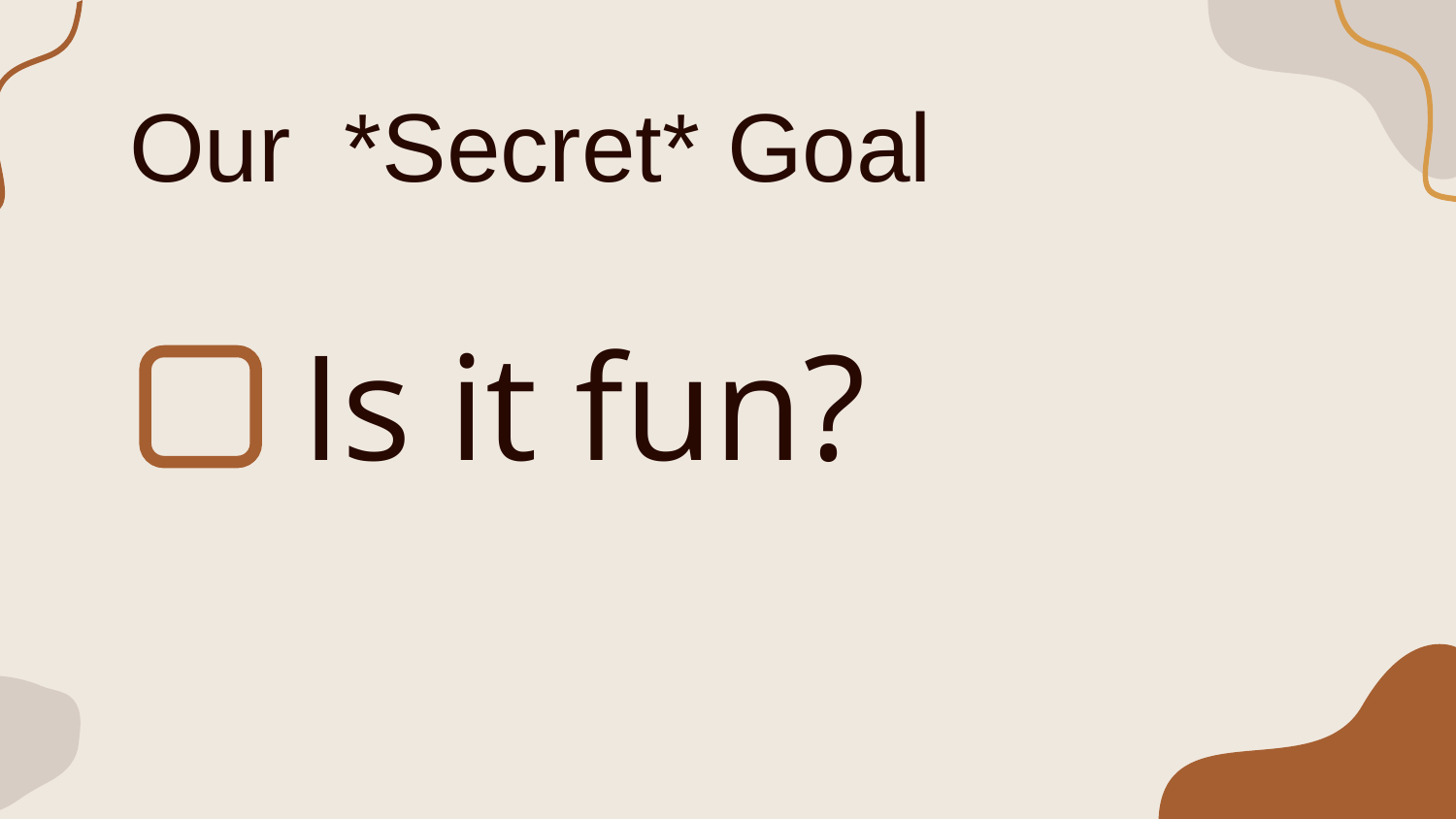

# Our  *Secret* Goal
Is it fun?